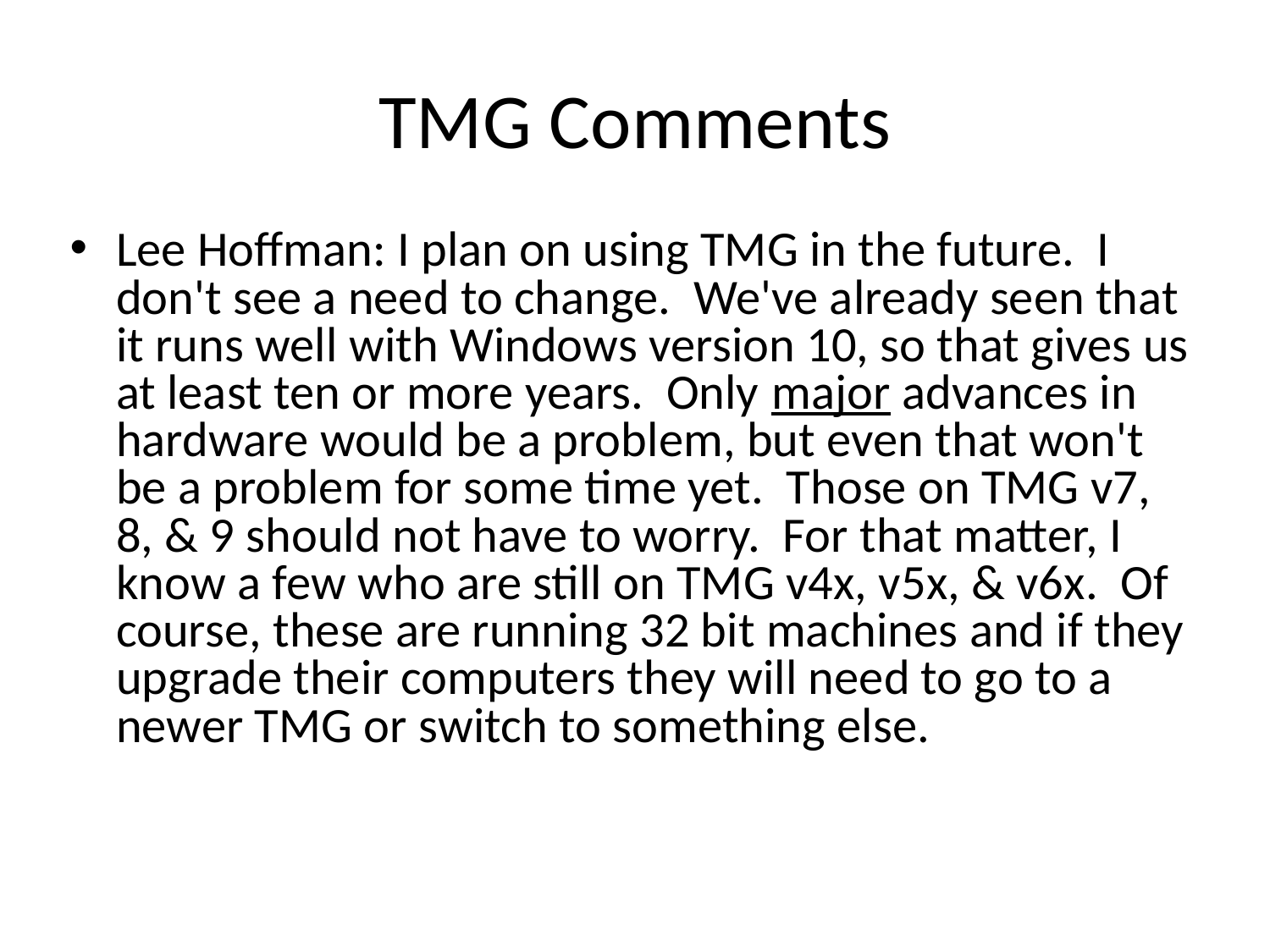

# TMG Comments
Lee Hoffman: I plan on using TMG in the future.  I don't see a need to change.  We've already seen that it runs well with Windows version 10, so that gives us at least ten or more years.  Only major advances in hardware would be a problem, but even that won't be a problem for some time yet.  Those on TMG v7, 8, & 9 should not have to worry.  For that matter, I know a few who are still on TMG v4x, v5x, & v6x.  Of course, these are running 32 bit machines and if they upgrade their computers they will need to go to a newer TMG or switch to something else.